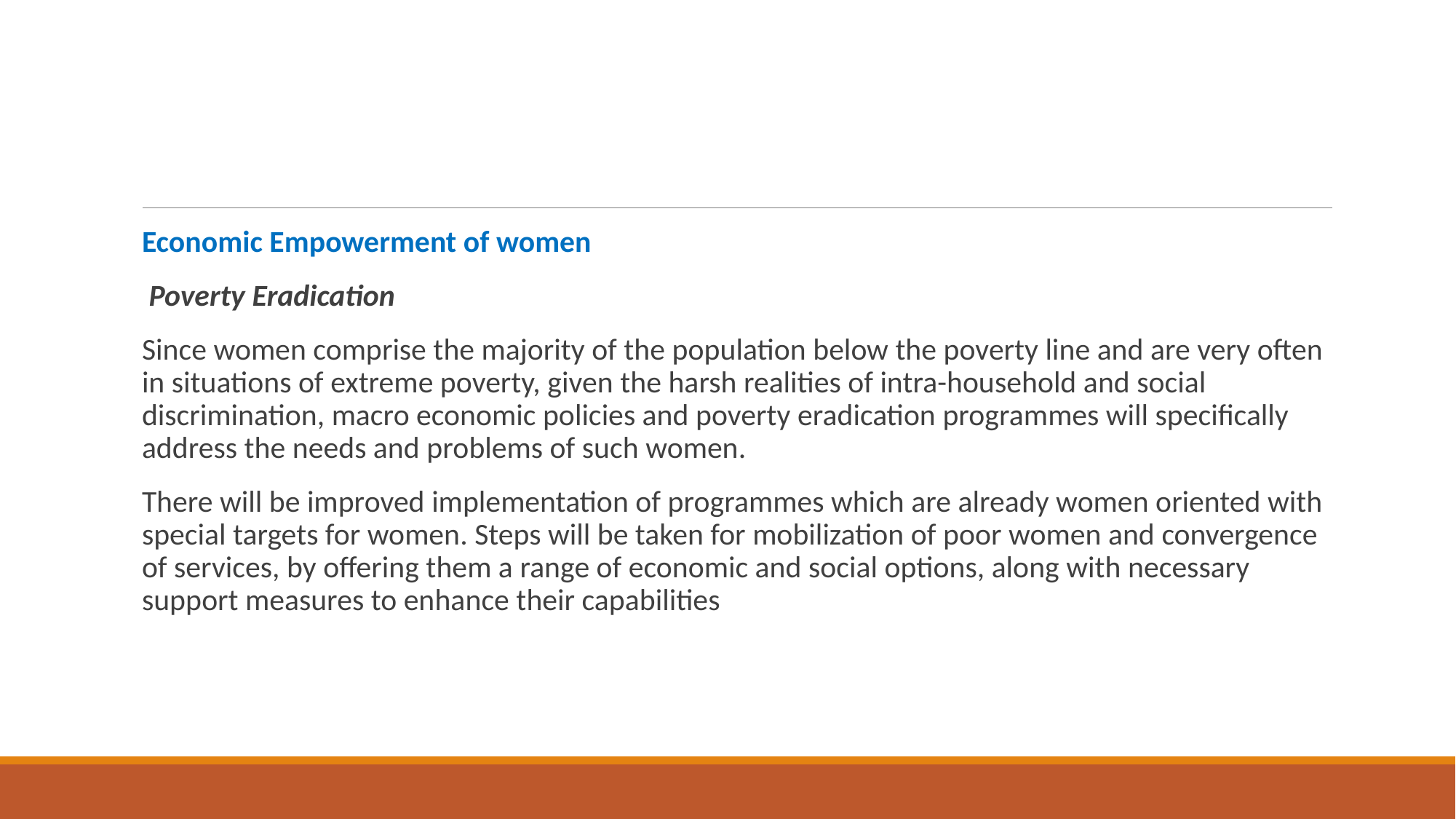

#
Economic Empowerment of women
 Poverty Eradication
Since women comprise the majority of the population below the poverty line and are very often in situations of extreme poverty, given the harsh realities of intra-household and social discrimination, macro economic policies and poverty eradication programmes will specifically address the needs and problems of such women.
There will be improved implementation of programmes which are already women oriented with special targets for women. Steps will be taken for mobilization of poor women and convergence of services, by offering them a range of economic and social options, along with necessary support measures to enhance their capabilities